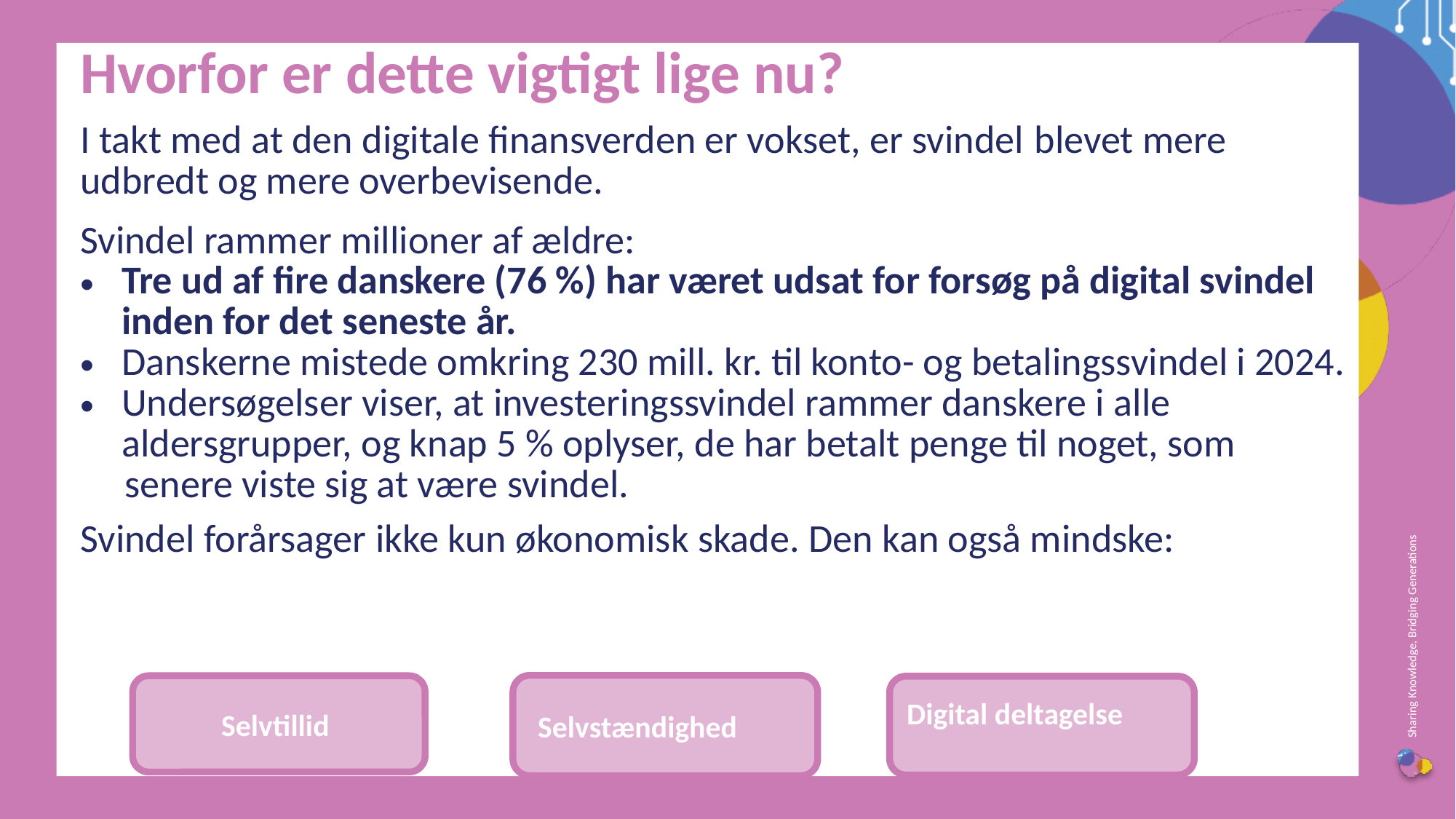

Hvorfor er dette vigtigt lige nu?

I takt med at den digitale finansverden er vokset, er svindel blevet mere
udbredt og mere overbevisende.

Svindel rammer millioner af ældre:
Tre ud af fire danskere (76 %) har været udsat for forsøg på digital svindel inden for det seneste år.
Danskerne mistede omkring 230 mill. kr. til konto- og betalingssvindel i 2024.
Undersøgelser viser, at investeringssvindel rammer danskere i alle aldersgrupper, og knap 5 % oplyser, de har betalt penge til noget, som
     senere viste sig at være svindel.

Svindel forårsager ikke kun økonomisk skade. Den kan også mindske:

Selvstændighed
Selvtillid
Digital deltagelse